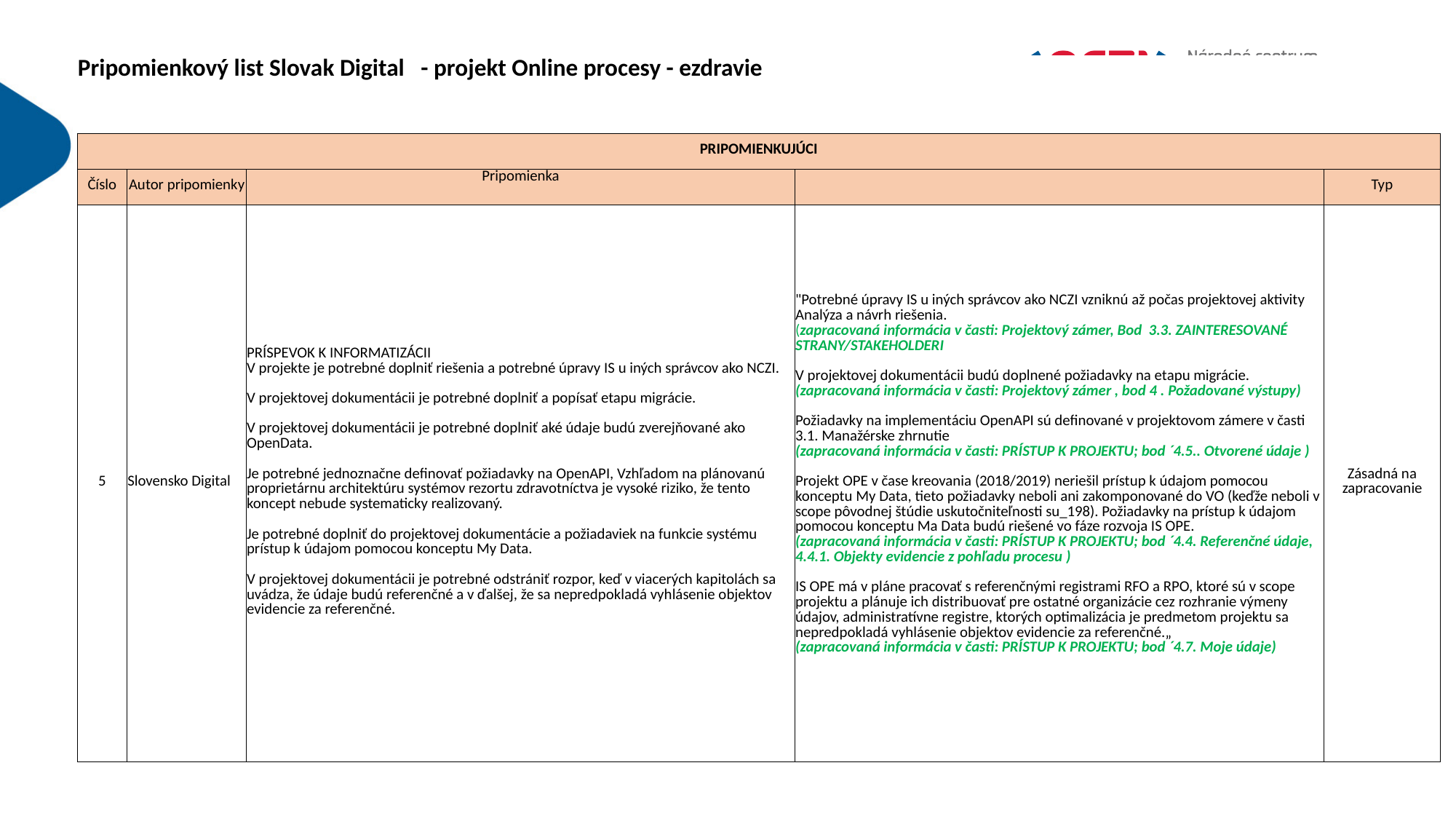

| Pripomienkový list Slovak Digital - projekt Online procesy - ezdravie |  |  |  |  |  |  |  |  |  |
| --- | --- | --- | --- | --- | --- | --- | --- | --- | --- |
|  |  |  |  |  |  |  |  |  |  |
| PRIPOMIENKUJÚCI |  |  |  |  |  |  |  |  |  |
| Číslo | Autor pripomienky |  | Pripomienka |  |  |  |  | Typ |  |
| 5 | Slovensko Digital |  | PRÍSPEVOK K INFORMATIZÁCII V projekte je potrebné doplniť riešenia a potrebné úpravy IS u iných správcov ako NCZI. V projektovej dokumentácii je potrebné doplniť a popísať etapu migrácie. V projektovej dokumentácii je potrebné doplniť aké údaje budú zverejňované ako OpenData. Je potrebné jednoznačne definovať požiadavky na OpenAPI, Vzhľadom na plánovanú proprietárnu architektúru systémov rezortu zdravotníctva je vysoké riziko, že tento koncept nebude systematicky realizovaný. Je potrebné doplniť do projektovej dokumentácie a požiadaviek na funkcie systému prístup k údajom pomocou konceptu My Data. V projektovej dokumentácii je potrebné odstrániť rozpor, keď v viacerých kapitolách sa uvádza, že údaje budú referenčné a v ďalšej, že sa nepredpokladá vyhlásenie objektov evidencie za referenčné. |  | "Potrebné úpravy IS u iných správcov ako NCZI vzniknú až počas projektovej aktivity Analýza a návrh riešenia. (zapracovaná informácia v časti: Projektový zámer, Bod 3.3. ZAINTERESOVANÉ STRANY/STAKEHOLDERI V projektovej dokumentácii budú doplnené požiadavky na etapu migrácie. (zapracovaná informácia v časti: Projektový zámer , bod 4 . Požadované výstupy) Požiadavky na implementáciu OpenAPI sú definované v projektovom zámere v časti 3.1. Manažérske zhrnutie (zapracovaná informácia v časti: PRÍSTUP K PROJEKTU; bod ´4.5.. Otvorené údaje ) Projekt OPE v čase kreovania (2018/2019) neriešil prístup k údajom pomocou konceptu My Data, tieto požiadavky neboli ani zakomponované do VO (keďže neboli v scope pôvodnej štúdie uskutočniteľnosti su\_198). Požiadavky na prístup k údajom pomocou konceptu Ma Data budú riešené vo fáze rozvoja IS OPE. (zapracovaná informácia v časti: PRÍSTUP K PROJEKTU; bod ´4.4. Referenčné údaje, 4.4.1. Objekty evidencie z pohľadu procesu ) IS OPE má v pláne pracovať s referenčnými registrami RFO a RPO, ktoré sú v scope projektu a plánuje ich distribuovať pre ostatné organizácie cez rozhranie výmeny údajov, administratívne registre, ktorých optimalizácia je predmetom projektu sa nepredpokladá vyhlásenie objektov evidencie za referenčné.„ (zapracovaná informácia v časti: PRÍSTUP K PROJEKTU; bod ´4.7. Moje údaje) |  |  | Zásadná na zapracovanie |  |